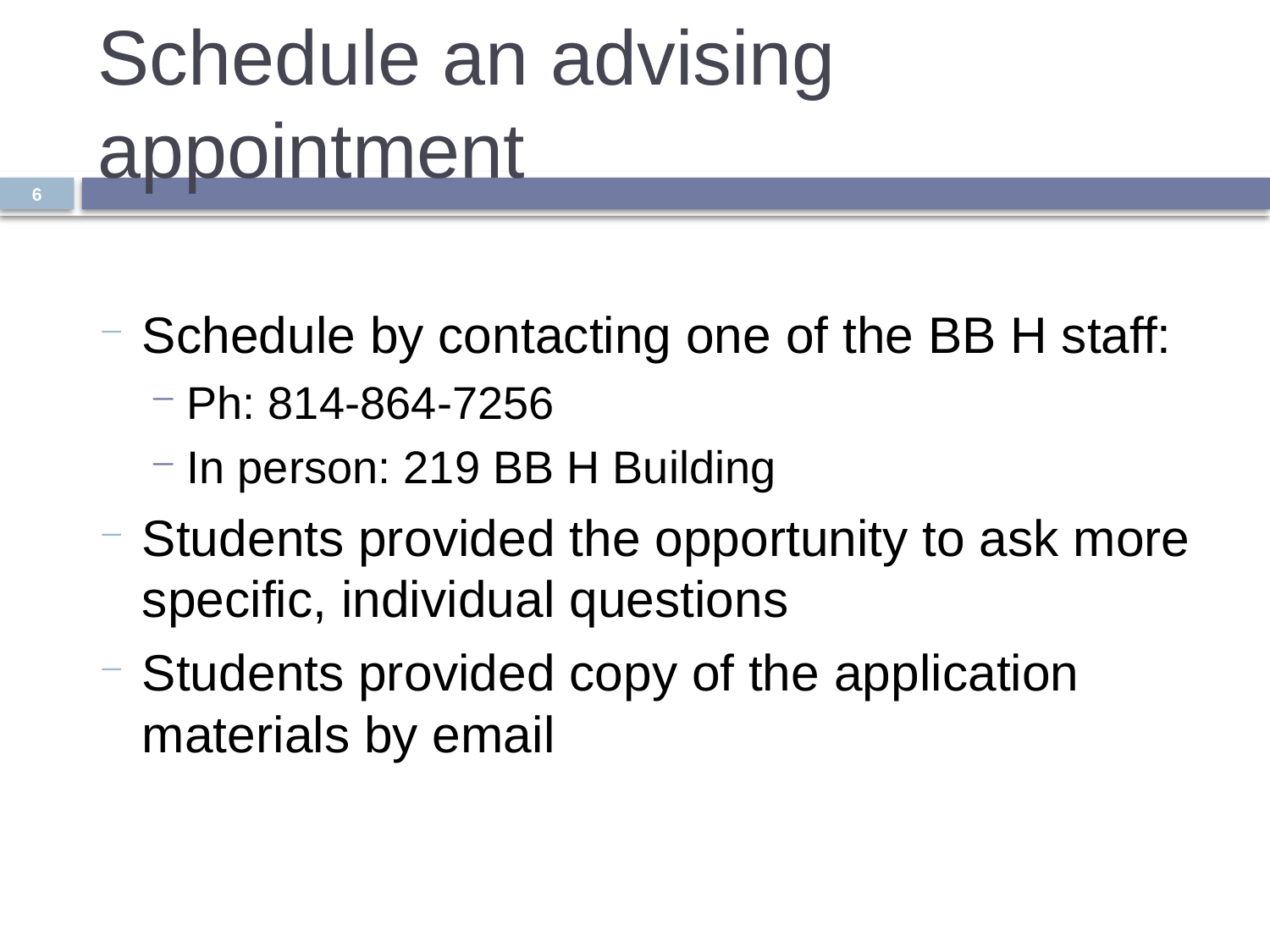

# Schedule an advising appointment
6

Schedule by contacting one of the BB H staff:
Ph: 814-864-7256
In person: 219 BB H Building
Students provided the opportunity to ask more specific, individual questions
Students provided copy of the application materials by email